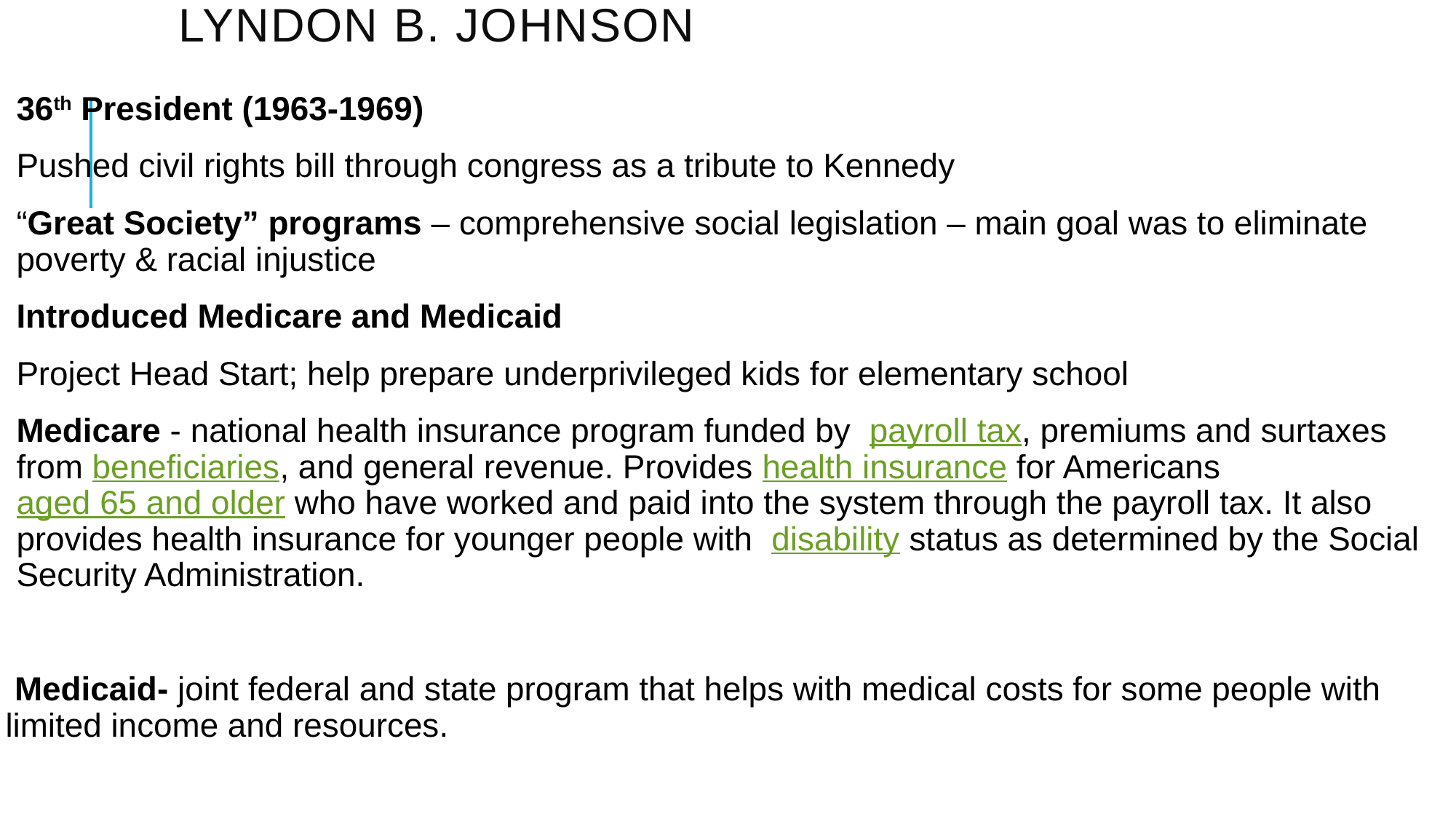

# Lyndon B. Johnson
36th President (1963-1969)
Pushed civil rights bill through congress as a tribute to Kennedy
“Great Society” programs – comprehensive social legislation – main goal was to eliminate poverty & racial injustice
Introduced Medicare and Medicaid
Project Head Start; help prepare underprivileged kids for elementary school
Medicare - national health insurance program funded by  payroll tax, premiums and surtaxes from beneficiaries, and general revenue. Provides health insurance for Americans aged 65 and older who have worked and paid into the system through the payroll tax. It also provides health insurance for younger people with  disability status as determined by the Social Security Administration.

 Medicaid- joint federal and state program that helps with medical costs for some people with limited income and resources.